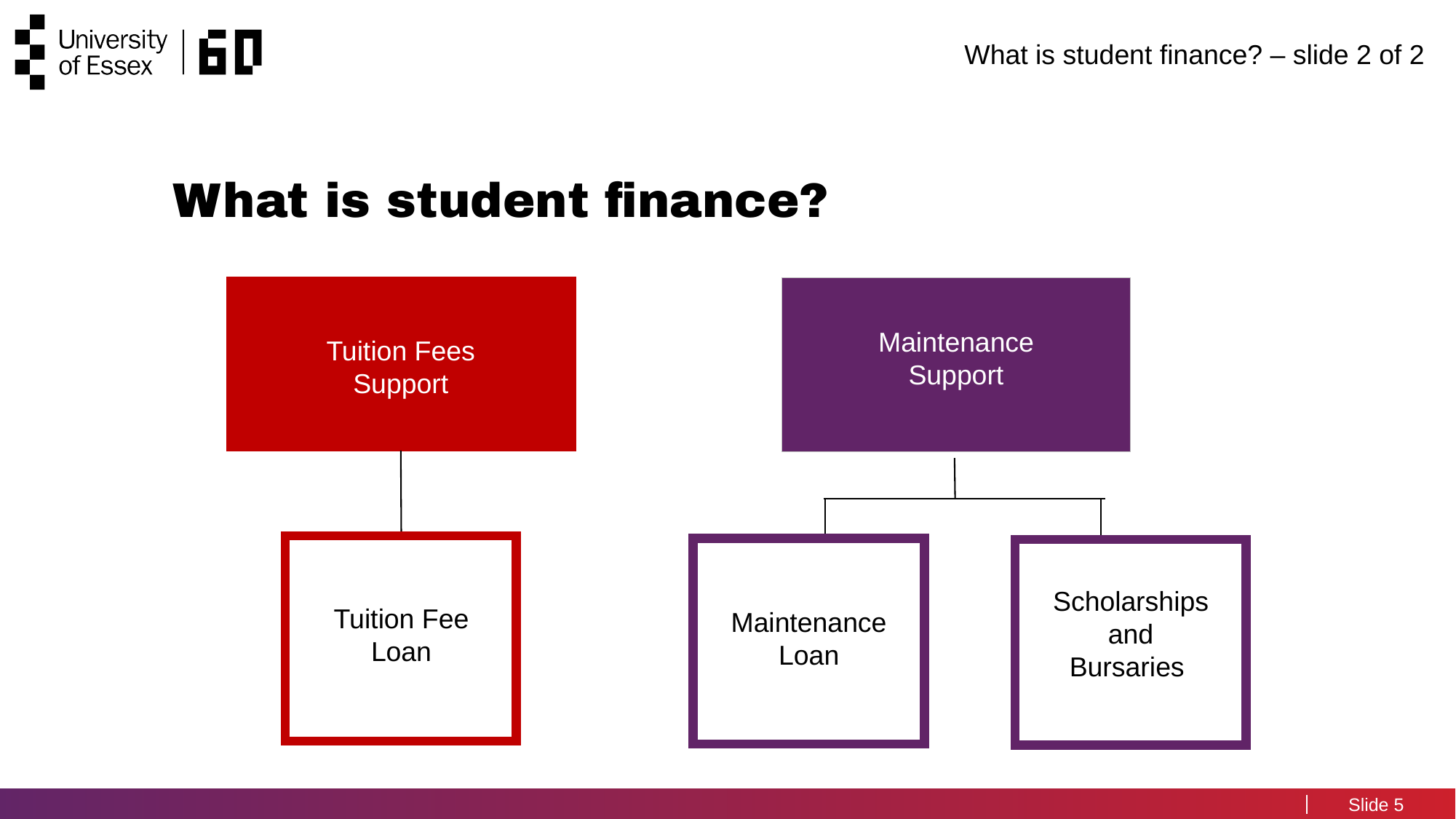

# What is student finance? – slide 2 of 2​
What is student finance?

Maintenance Support
Tuition Fees Support

Scholarships and Bursaries
Tuition Fee Loan
Maintenance Loan
5